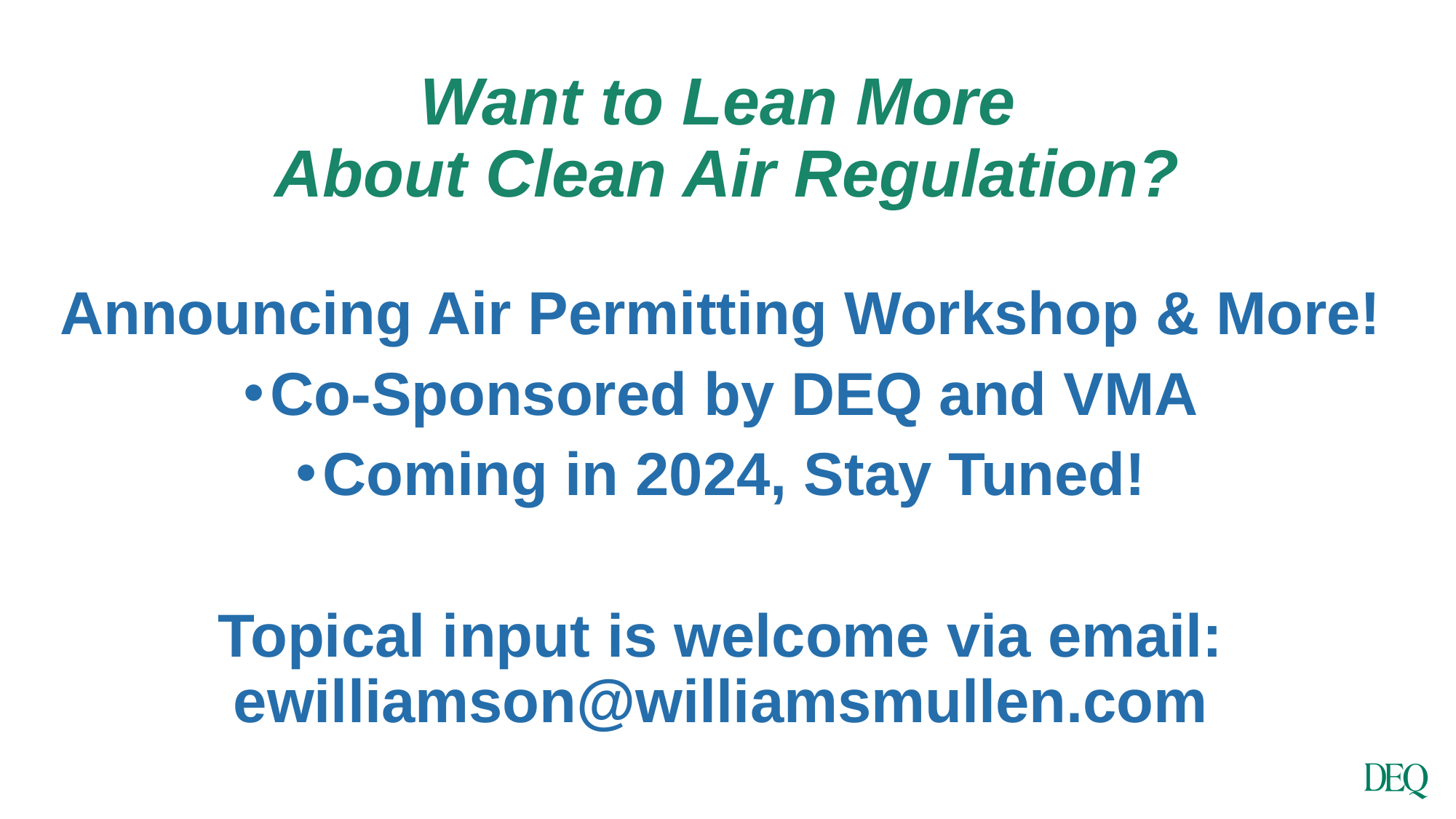

# Want to Lean More About Clean Air Regulation?
Announcing Air Permitting Workshop & More!
Co-Sponsored by DEQ and VMA
Coming in 2024, Stay Tuned!

Topical input is welcome via email: ewilliamson@williamsmullen.com